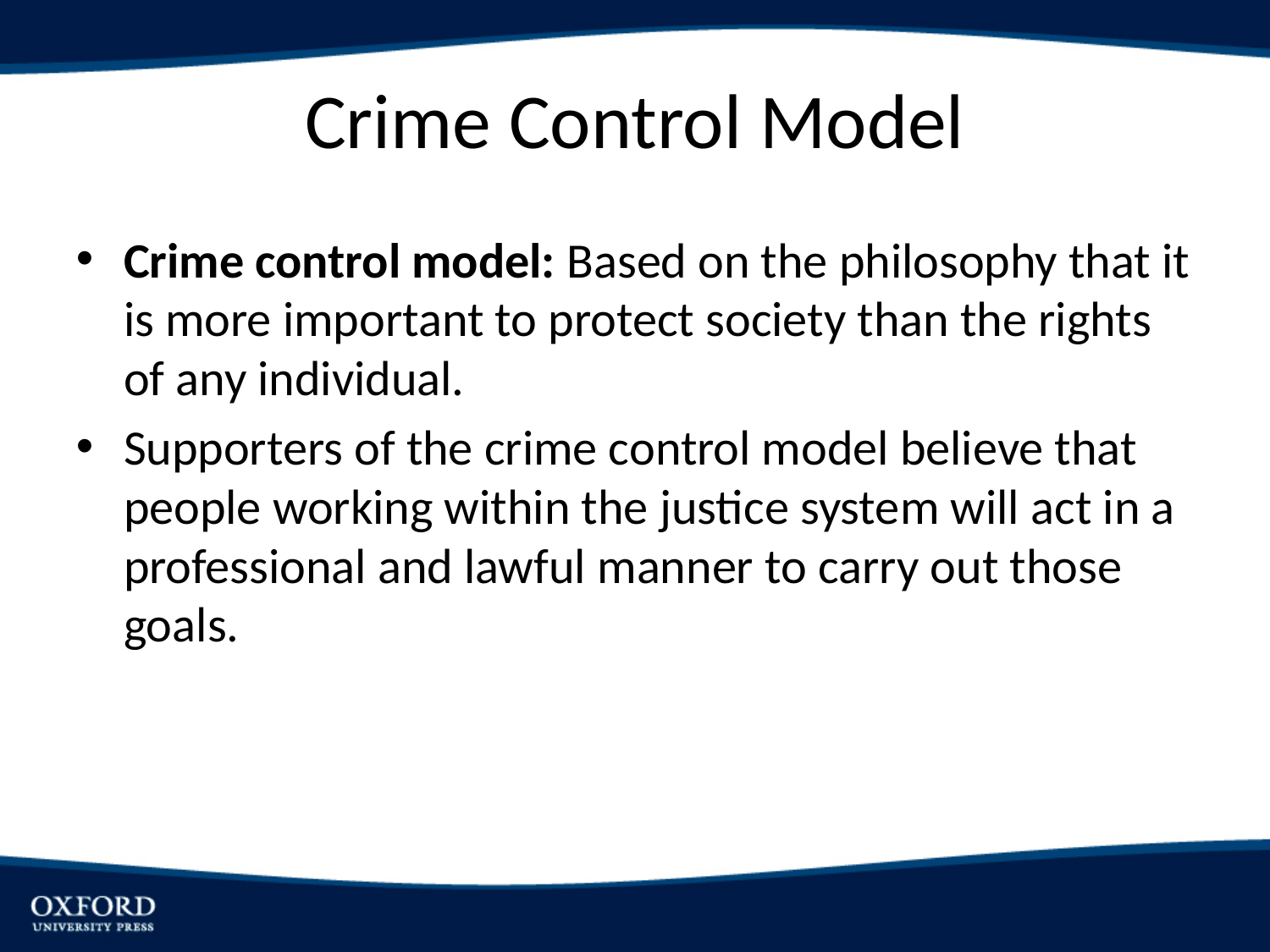

# Crime Control Model
Crime control model: Based on the philosophy that it is more important to protect society than the rights of any individual.
Supporters of the crime control model believe that people working within the justice system will act in a professional and lawful manner to carry out those goals.